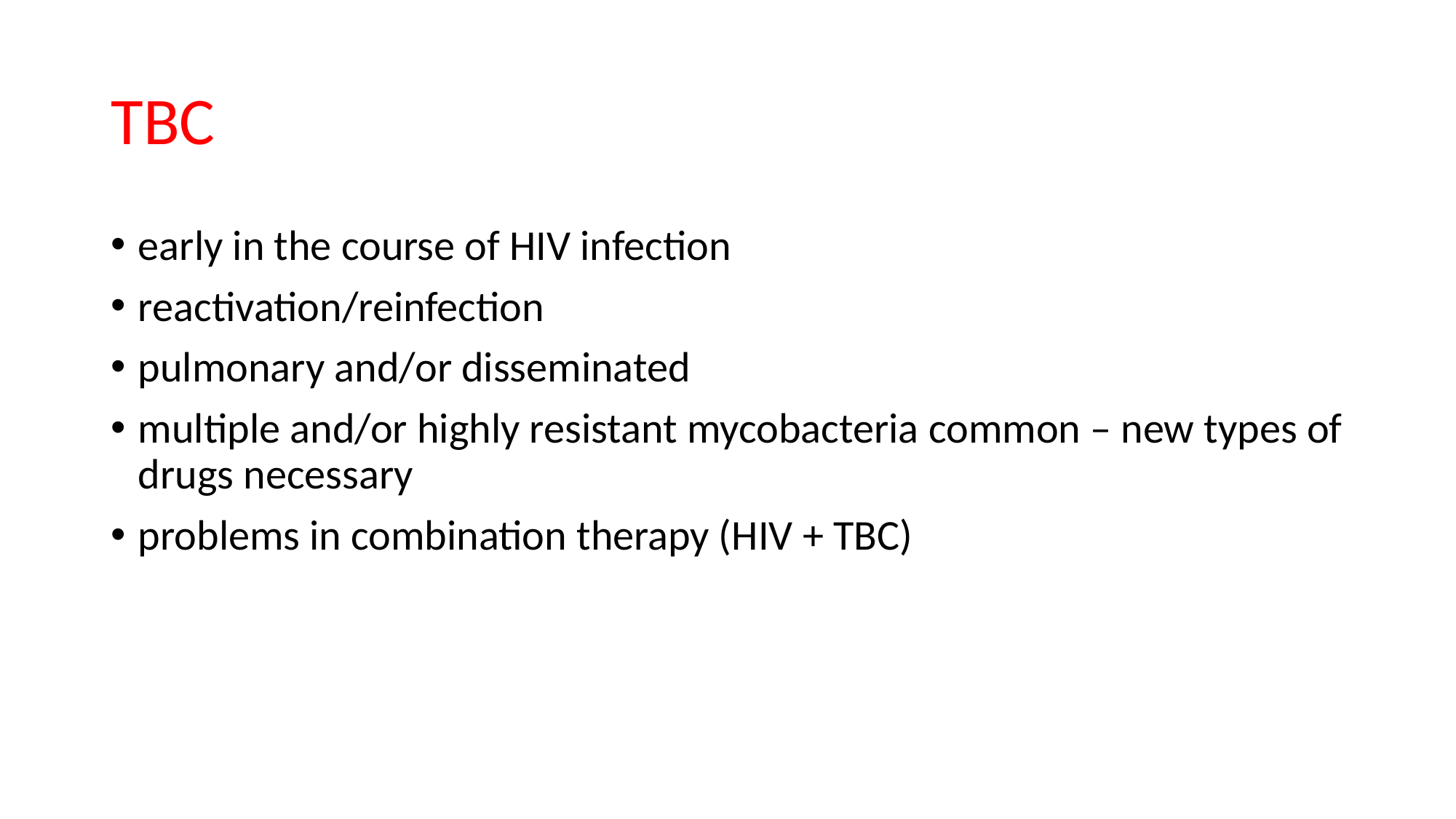

# TBC
early in the course of HIV infection
reactivation/reinfection
pulmonary and/or disseminated
multiple and/or highly resistant mycobacteria common – new types of drugs necessary
problems in combination therapy (HIV + TBC)